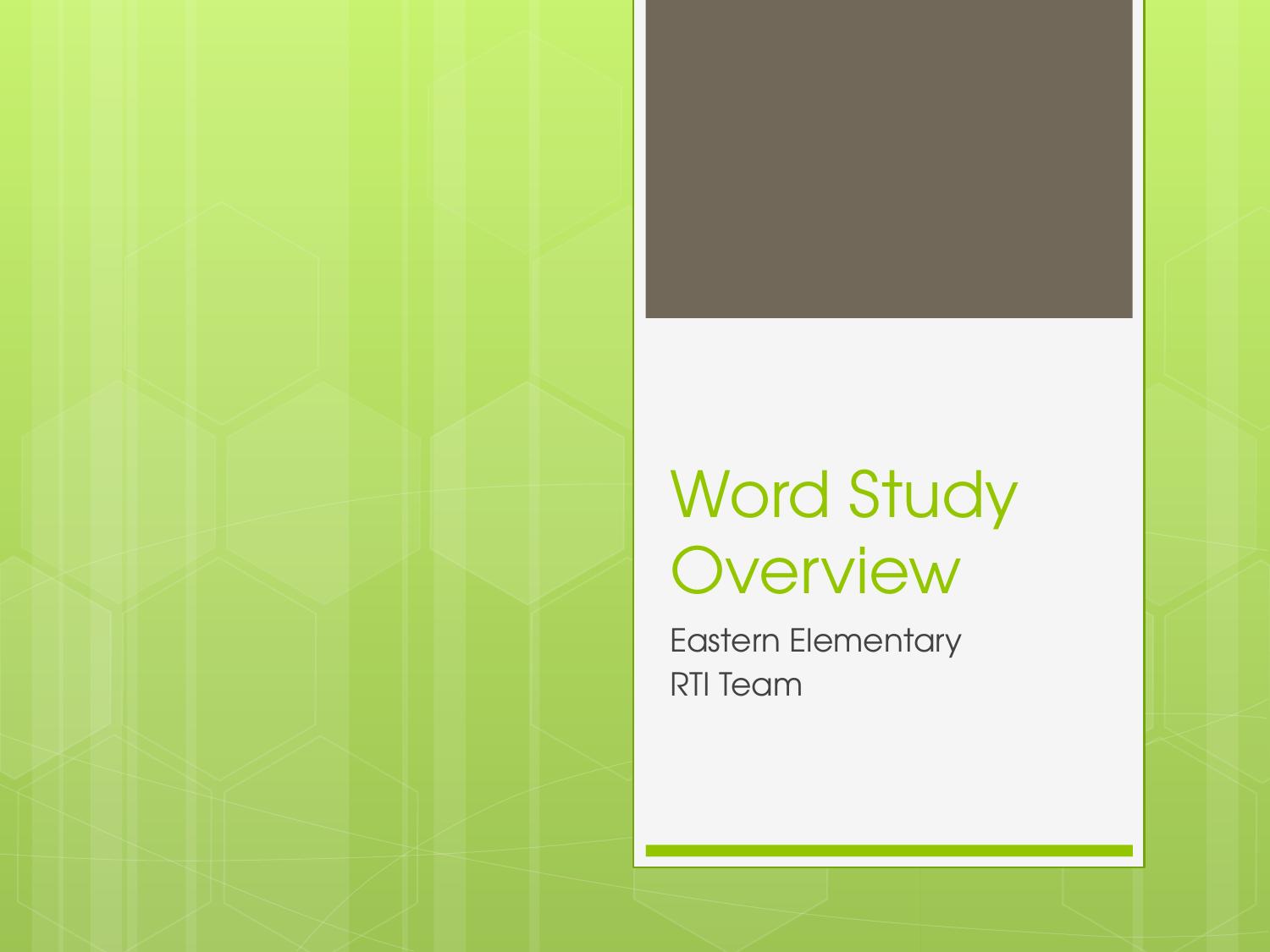

# Word Study Overview
Eastern Elementary
RTI Team